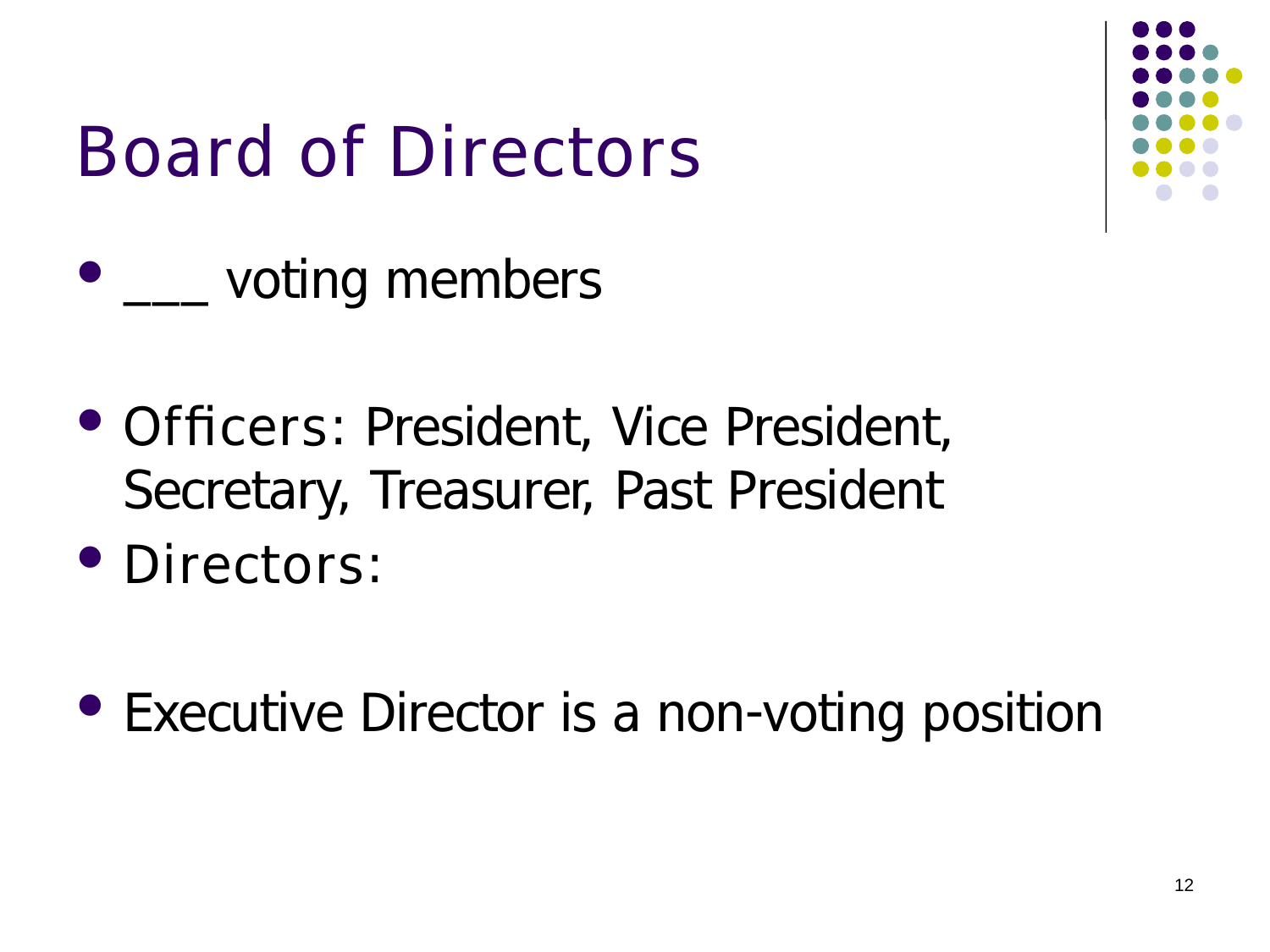

# Board of Directors
___ voting members

Officers: President, Vice President, Secretary, Treasurer, Past President
Directors:

Executive Director is a non-voting position
12